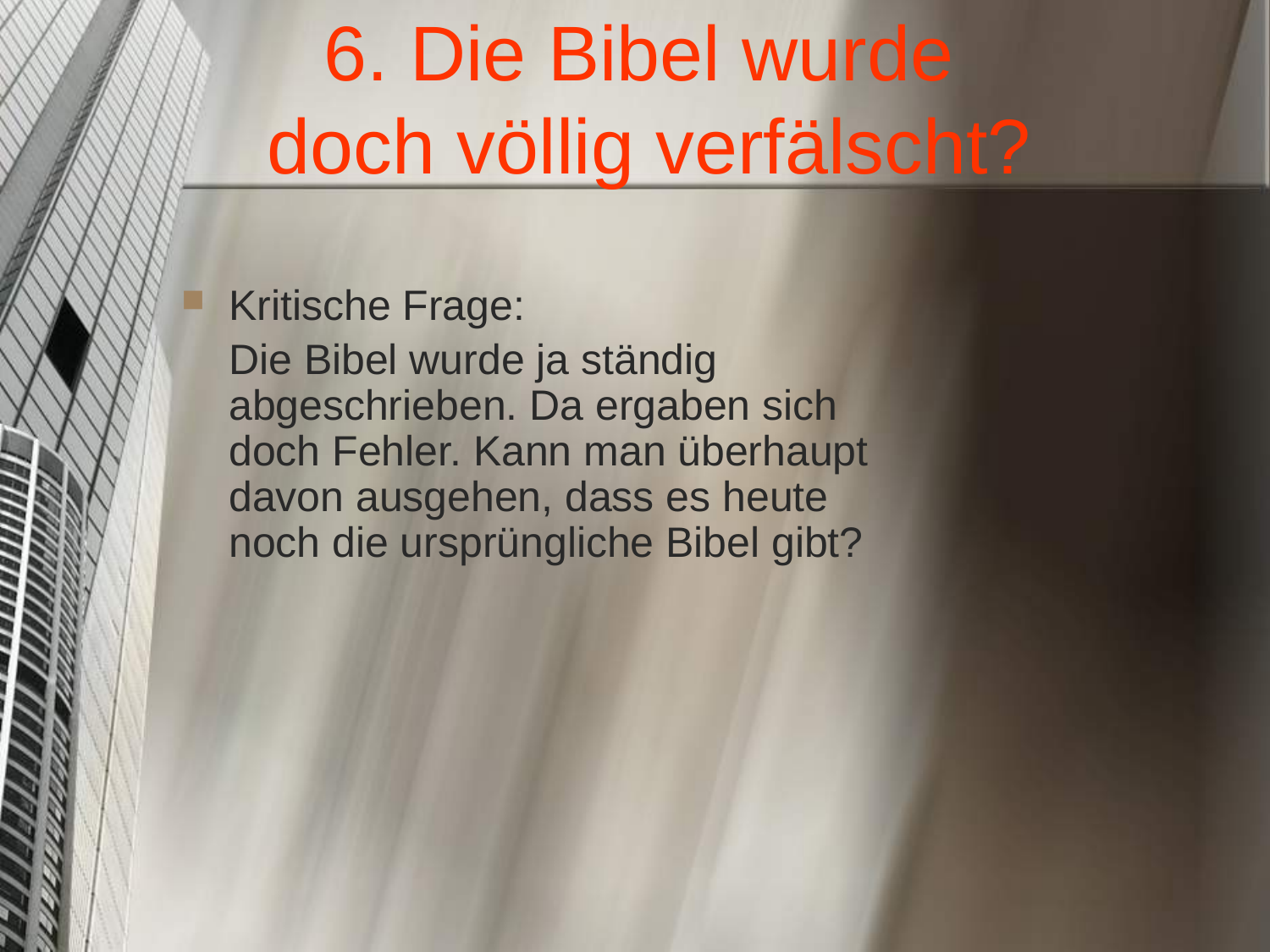

# 6. Die Bibel wurde doch völlig verfälscht?
Kritische Frage:
	Die Bibel wurde ja ständig abgeschrieben. Da ergaben sich doch Fehler. Kann man überhaupt davon ausgehen, dass es heute noch die ursprüngliche Bibel gibt?